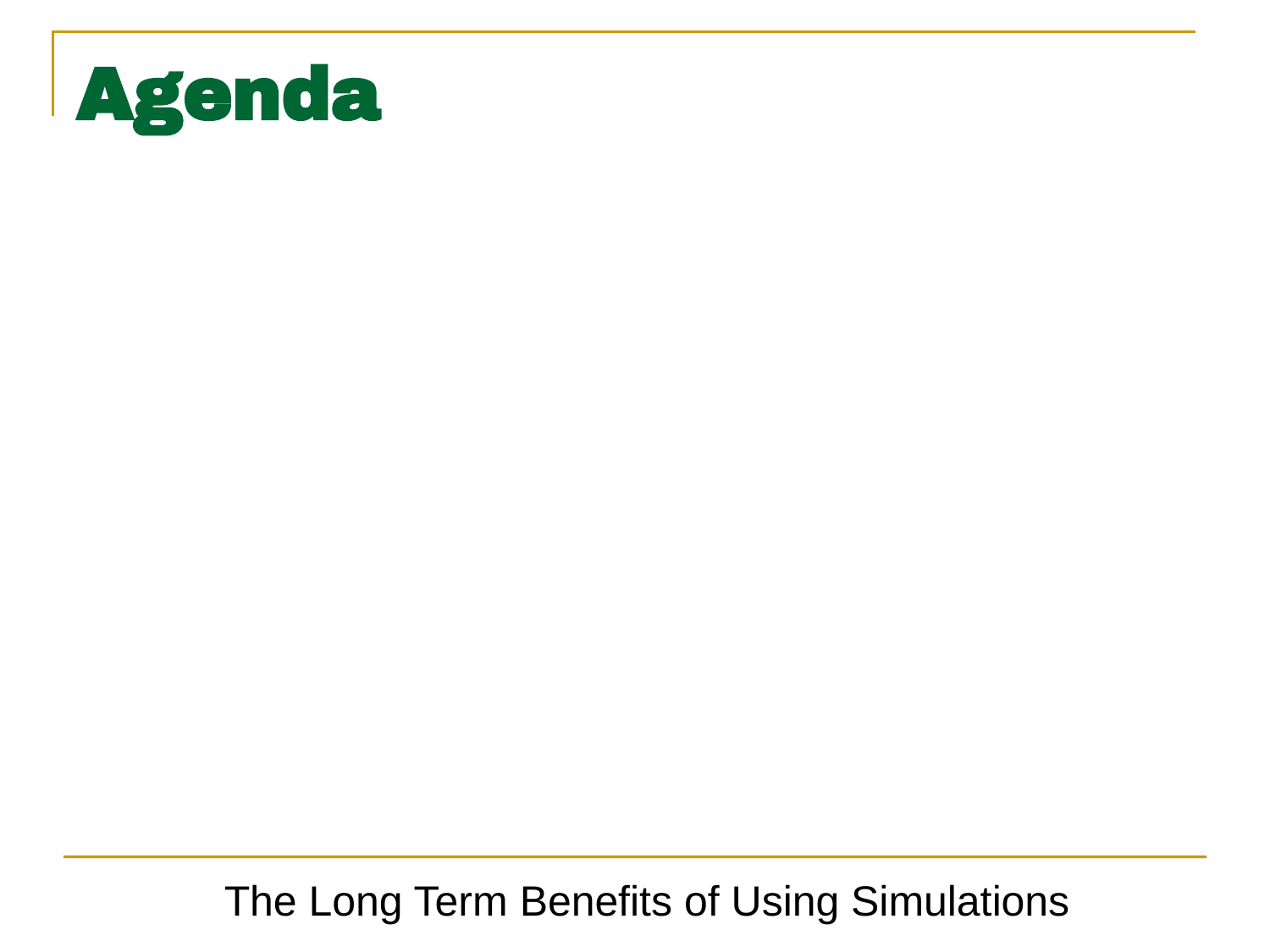

# Agenda

The Long Term Benefits of Using Simulations